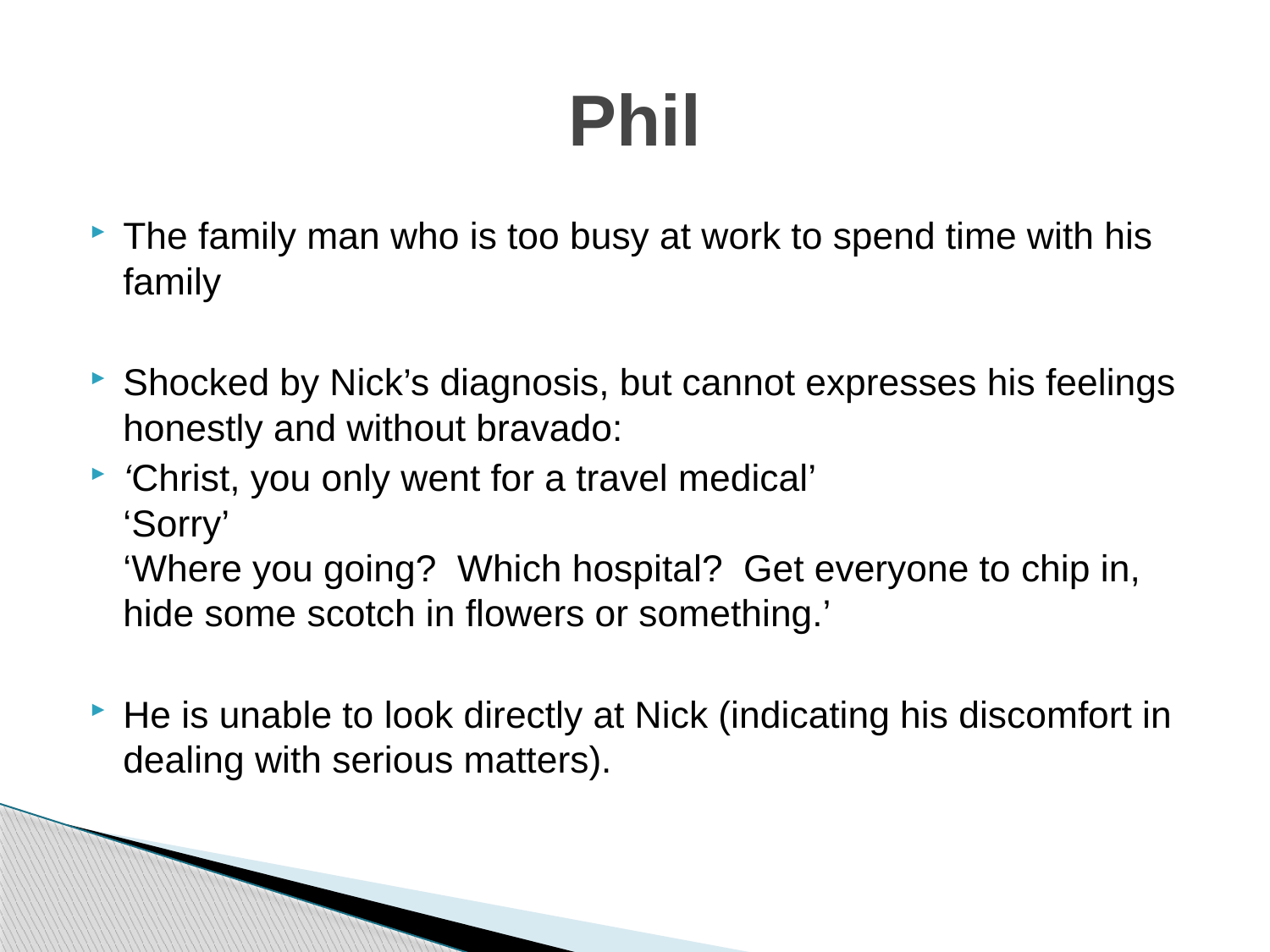

# Phil
The family man who is too busy at work to spend time with his family

Shocked by Nick’s diagnosis, but cannot expresses his feelings honestly and without bravado:
‘Christ, you only went for a travel medical’
‘Sorry’
‘Where you going?  Which hospital?  Get everyone to chip in, hide some scotch in flowers or something.’

He is unable to look directly at Nick (indicating his discomfort in dealing with serious matters).